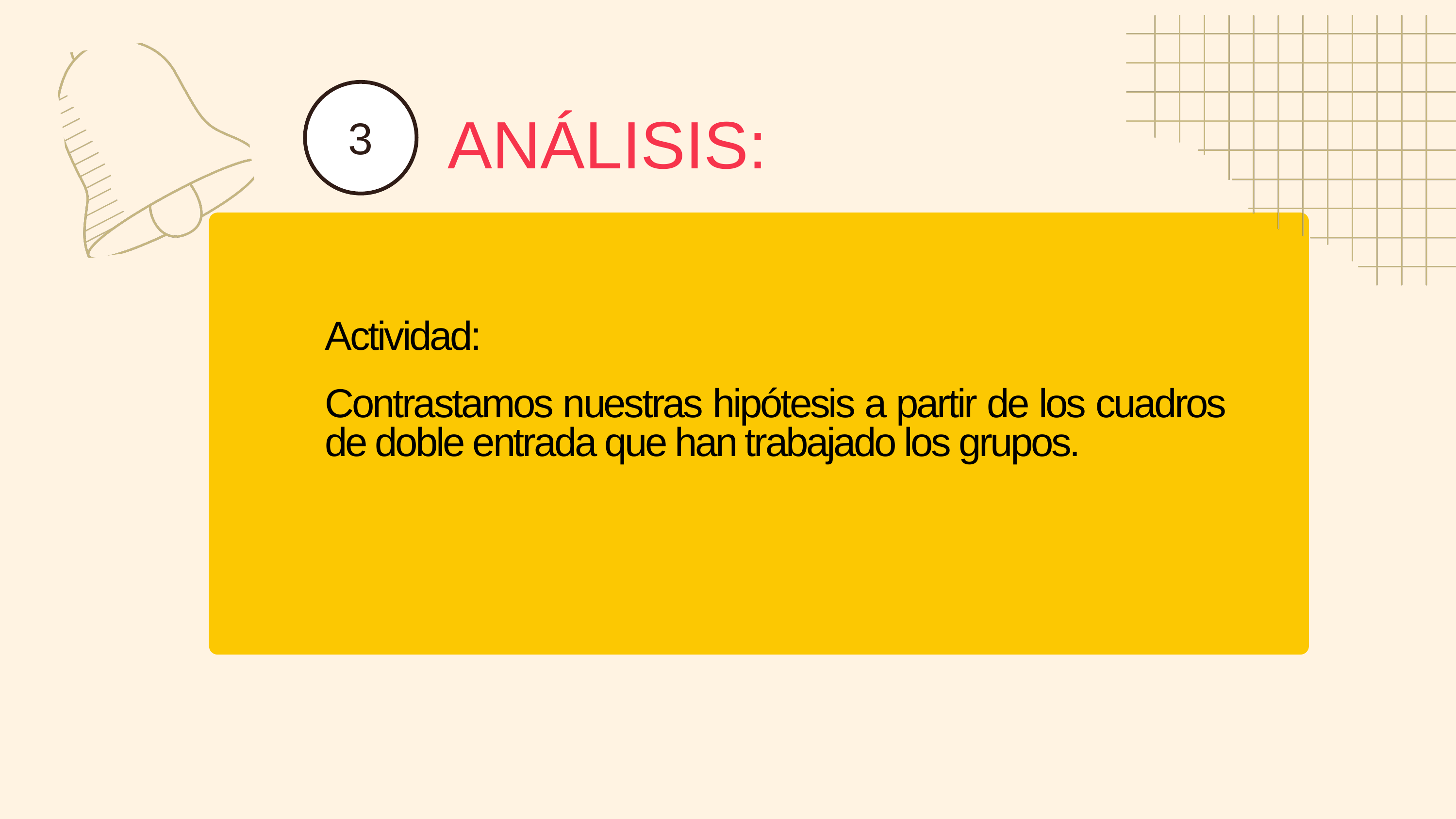

3
ANÁLISIS:

Actividad:

Contrastamos nuestras hipótesis a partir de los cuadros de doble entrada que han trabajado los grupos.